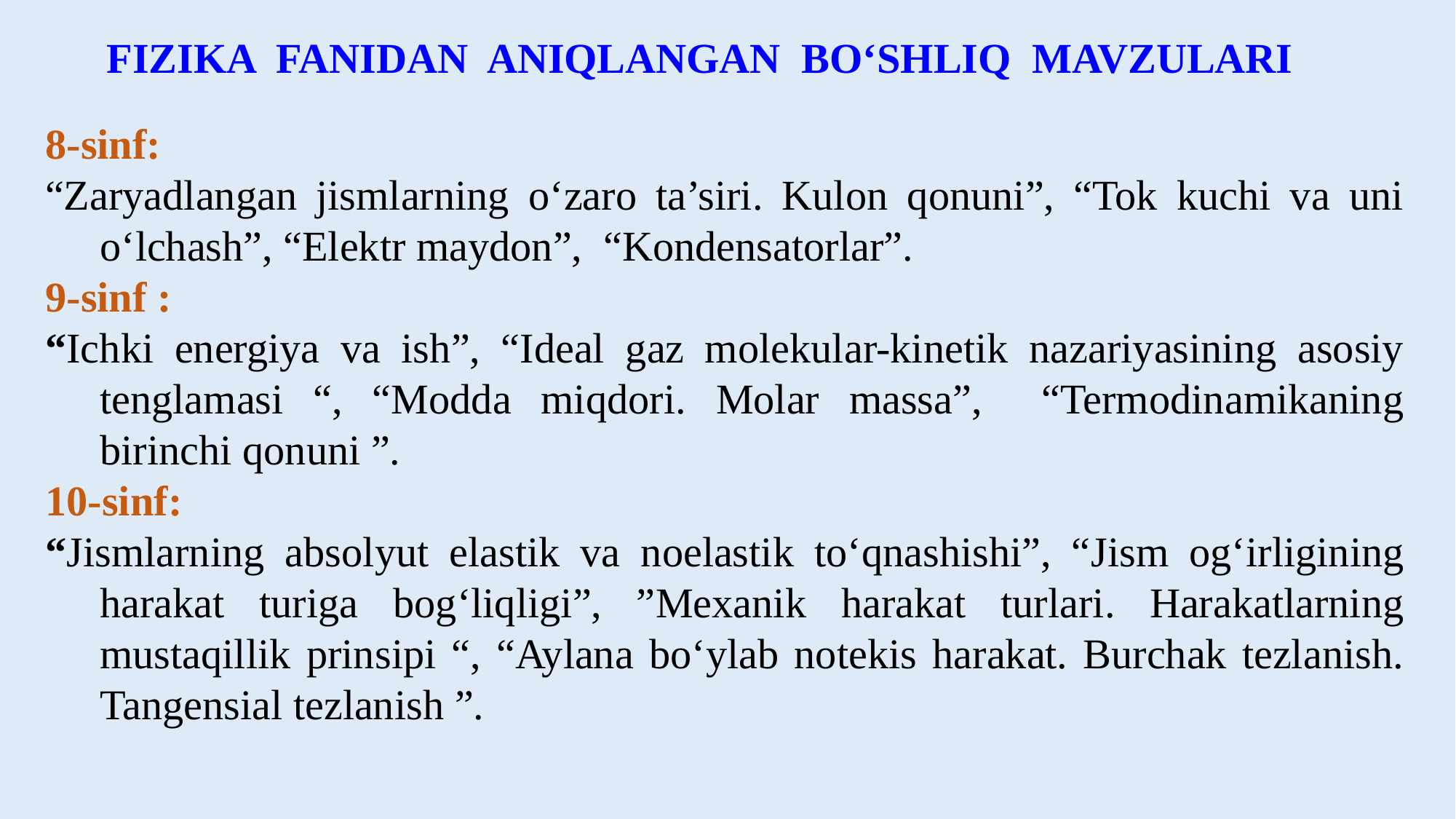

FIZIKA  FANIDAN  ANIQLANGAN  BO‘SHLIQ  MAVZULARI
8-sinf:
“Zaryadlangan jismlarning o‘zaro ta’siri. Kulon qonuni”, “Tok kuchi va uni o‘lchash”, “Elektr maydon”,  “Kondensatorlar”.
9-sinf :
“Ichki energiya va ish”, “Ideal gaz molekular-kinetik nazariyasining asosiy tenglamasi “, “Modda miqdori. Molar massa”,  “Termodinamikaning birinchi qonuni ”.
10-sinf:
“Jismlarning absolyut elastik va noelastik to‘qnashishi”, “Jism og‘irligining harakat turiga bog‘liqligi”, ”Mexanik harakat turlari. Harakatlarning mustaqillik prinsipi “, “Aylana bo‘ylab notekis harakat. Burchak tezlanish. Tangensial tezlanish ”.